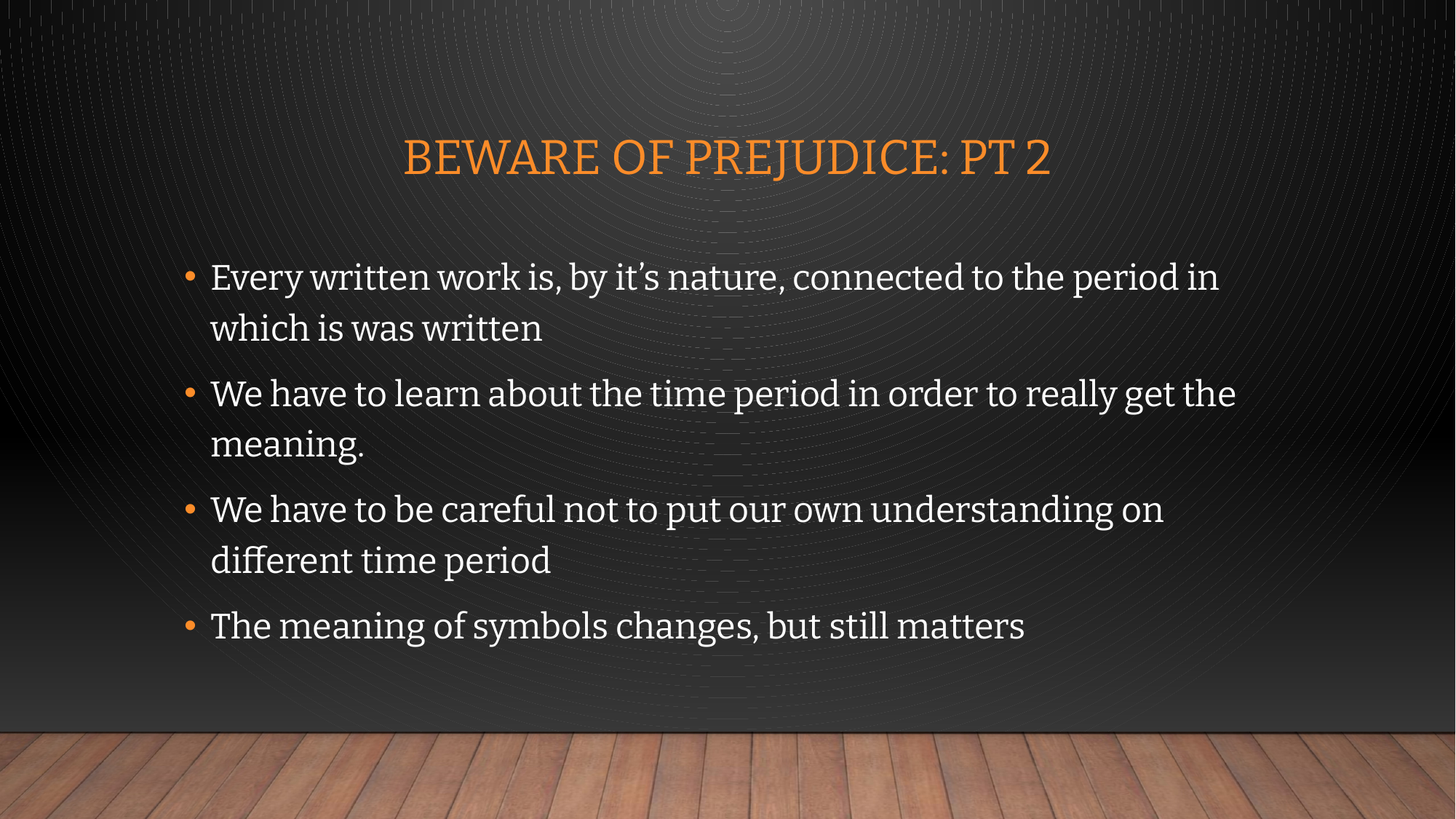

# Beware of prejudice: pt 2
Every written work is, by it’s nature, connected to the period in which is was written
We have to learn about the time period in order to really get the meaning.
We have to be careful not to put our own understanding on different time period
The meaning of symbols changes, but still matters